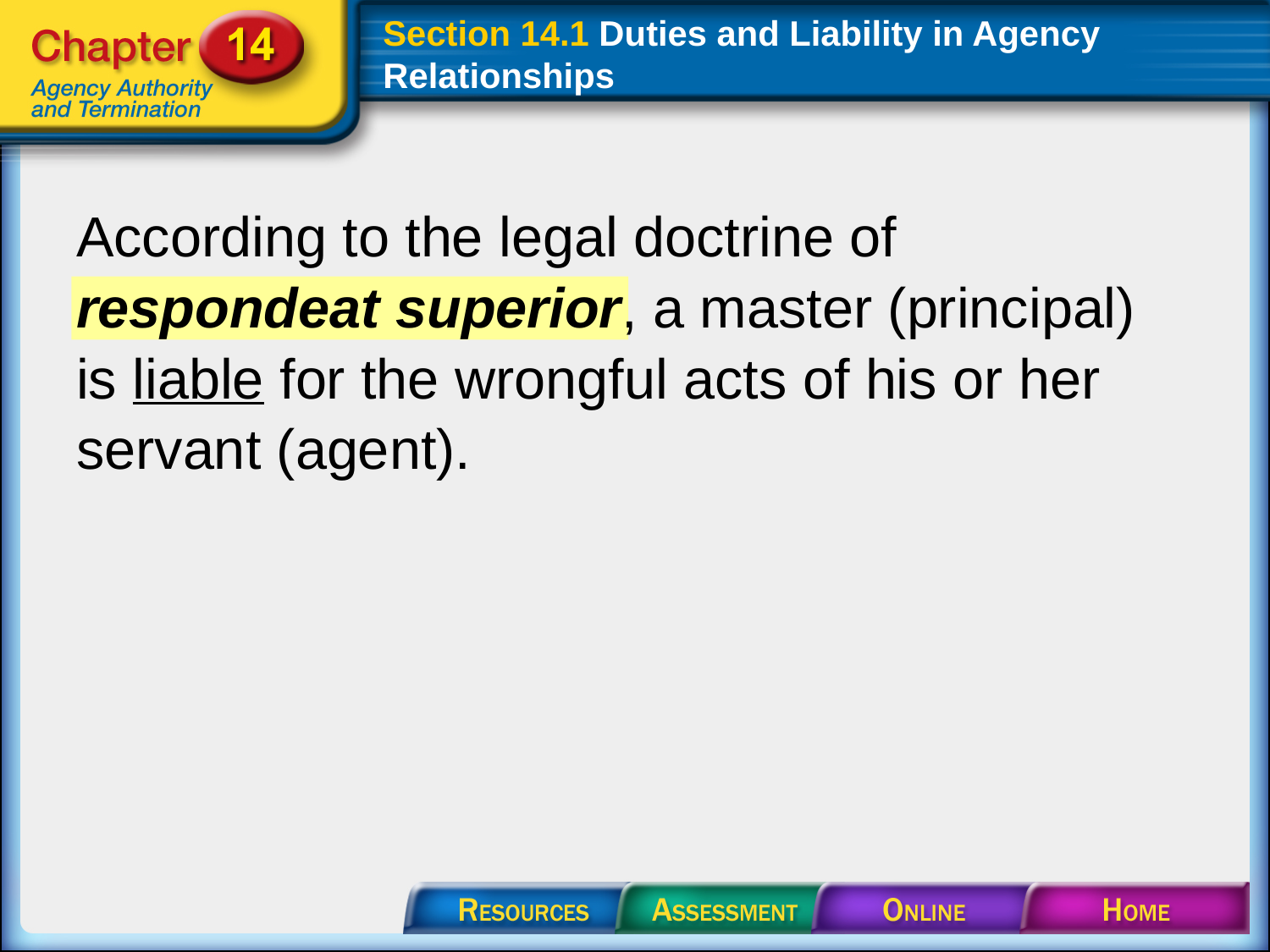

# Section 14.1 Duties and Liability in Agency Relationships
According to the legal doctrine of respondeat superior, a master (principal) is liable for the wrongful acts of his or her servant (agent).